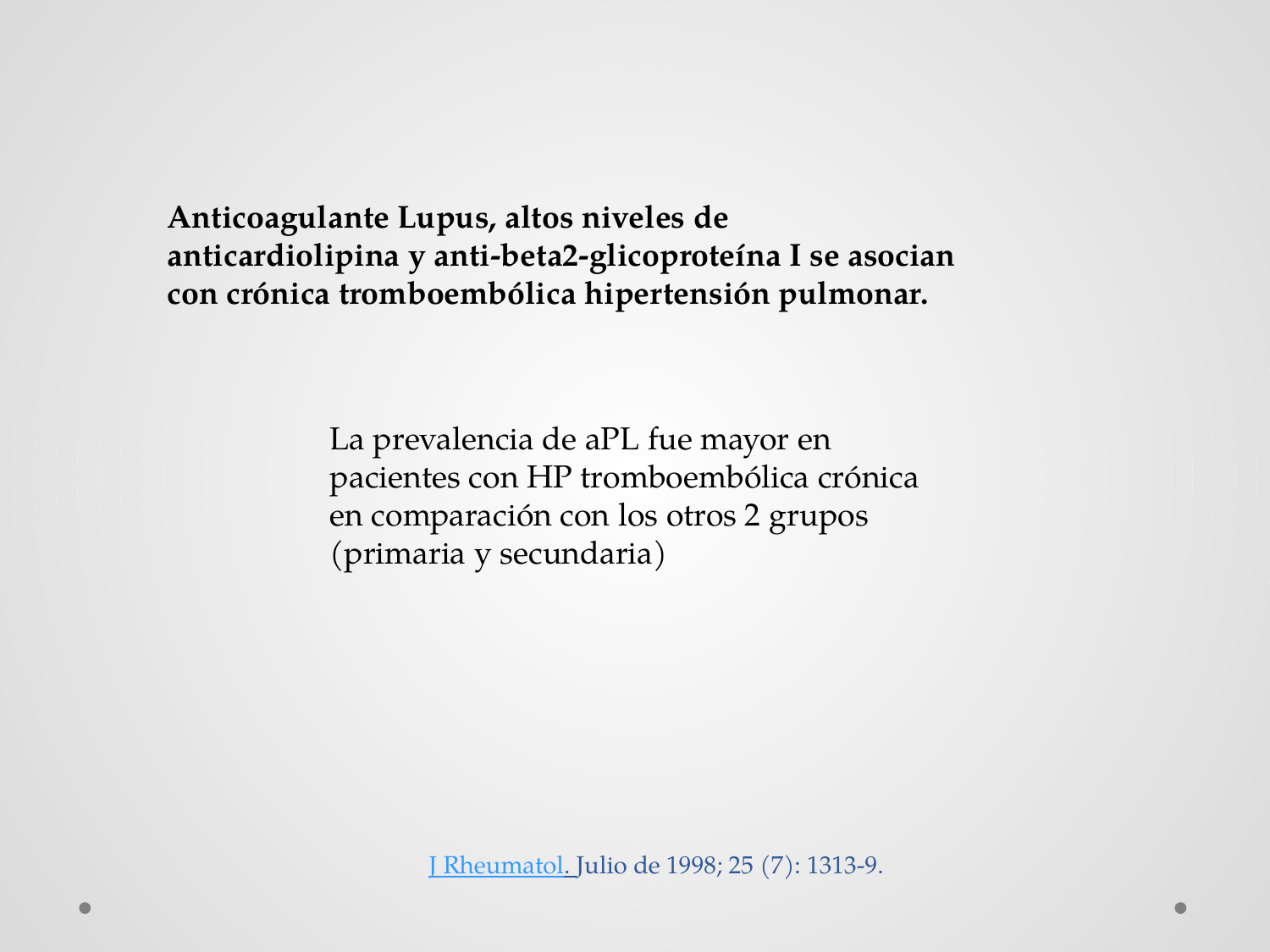

Anticoagulante Lupus, altos niveles de anticardiolipina y anti-beta2-glicoproteína I se asocian con crónica tromboembólica hipertensión pulmonar.
La prevalencia de aPL fue mayor en pacientes con HP tromboembólica crónica en comparación con los otros 2 grupos (primaria y secundaria)
# J Rheumatol. Julio de 1998; 25 (7): 1313-9.